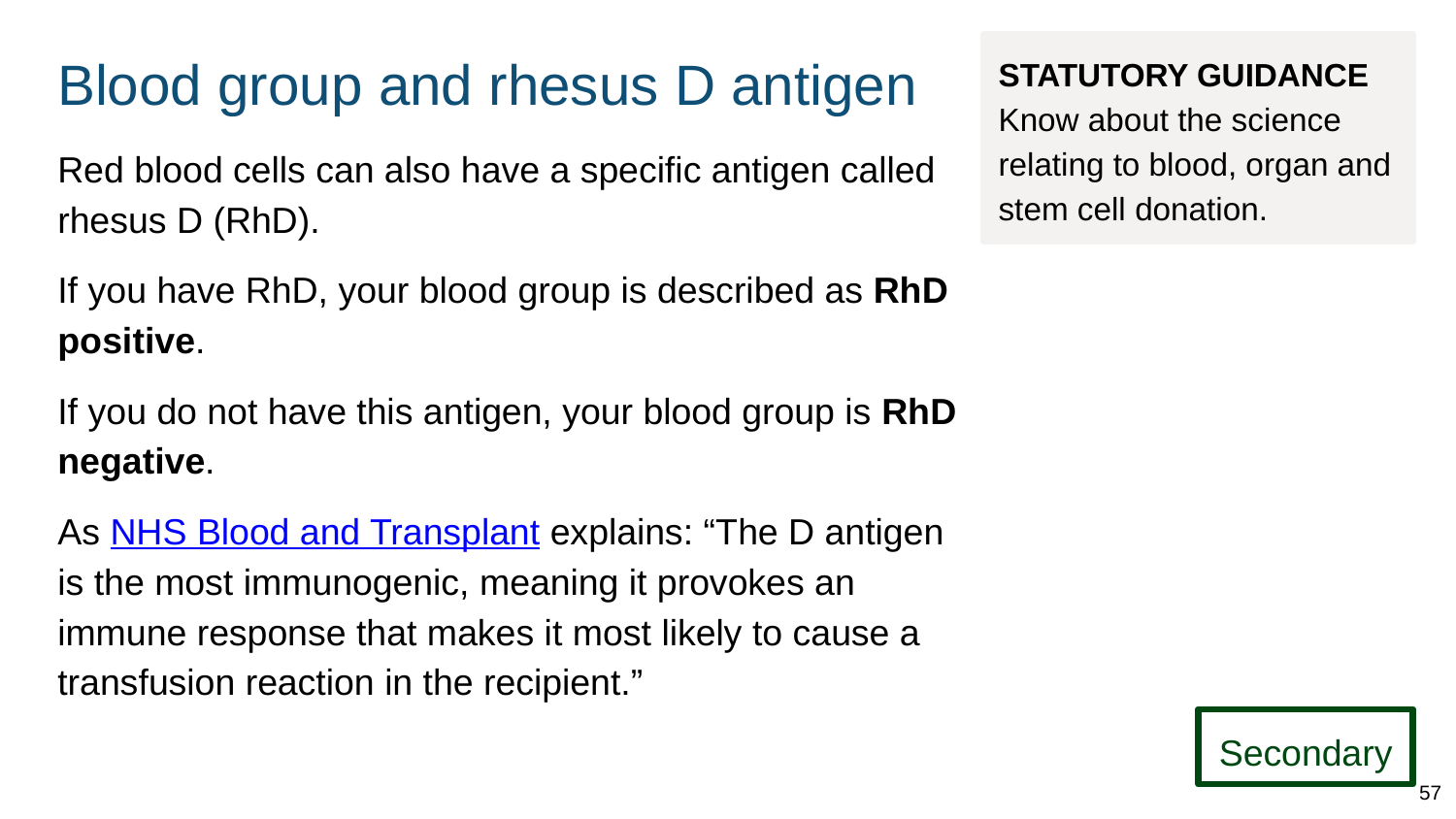

# Blood group and rhesus D antigen
STATUTORY GUIDANCE
Know about the science relating to blood, organ and stem cell donation.

Red blood cells can also have a specific antigen called  rhesus D (RhD).
If you have RhD, your blood group is described as RhD positive.
If you do not have this antigen, your blood group is RhD negative.
As NHS Blood and Transplant explains: “The D antigen is the most immunogenic, meaning it provokes an immune response that makes it most likely to cause a transfusion reaction in the recipient.”

Secondary
57